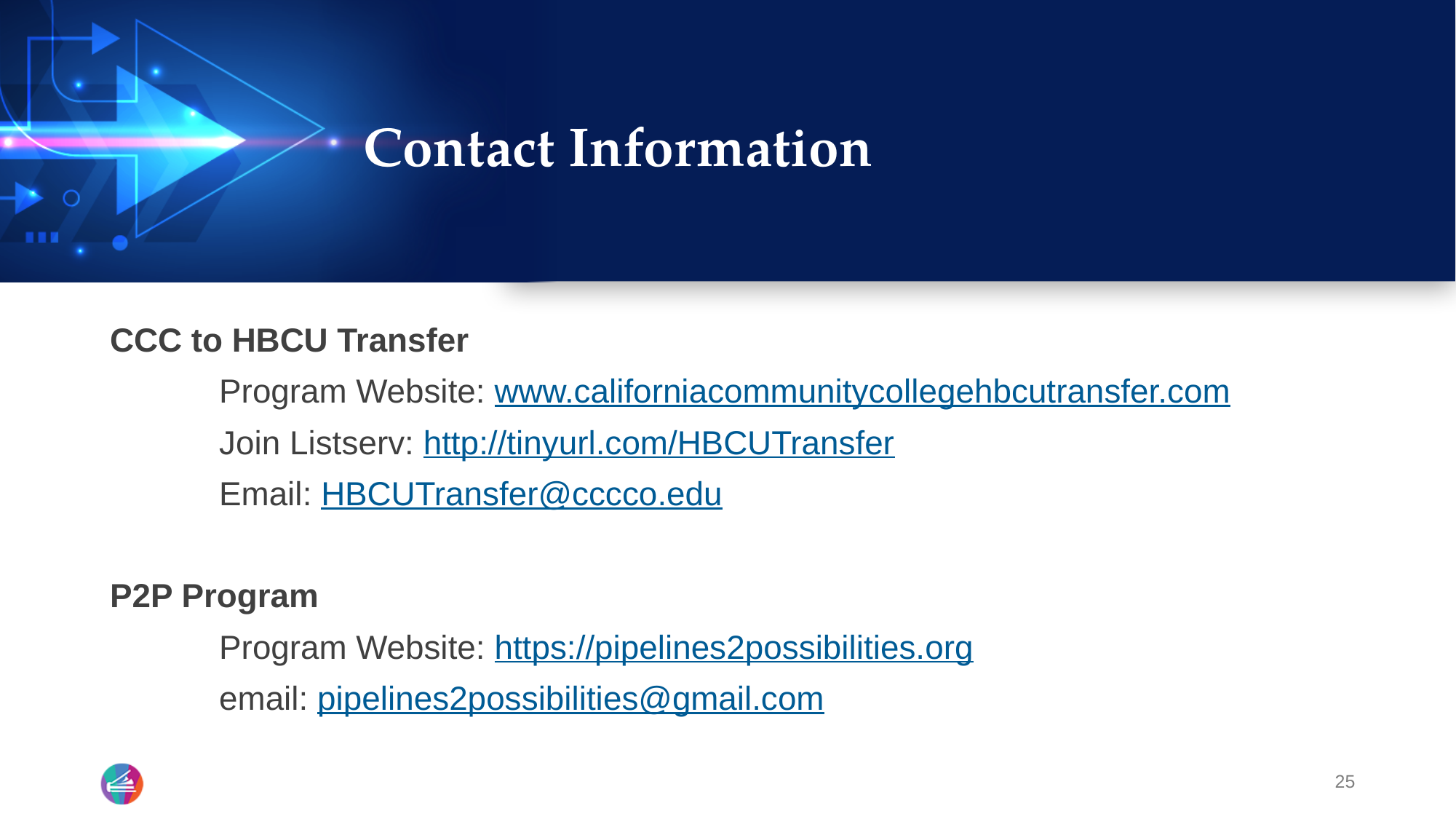

# Contact Information
CCC to HBCU Transfer
	Program Website: www.californiacommunitycollegehbcutransfer.com
	Join Listserv: http://tinyurl.com/HBCUTransfer
	Email: HBCUTransfer@cccco.edu

P2P Program
	Program Website: https://pipelines2possibilities.org
	email: pipelines2possibilities@gmail.com

25